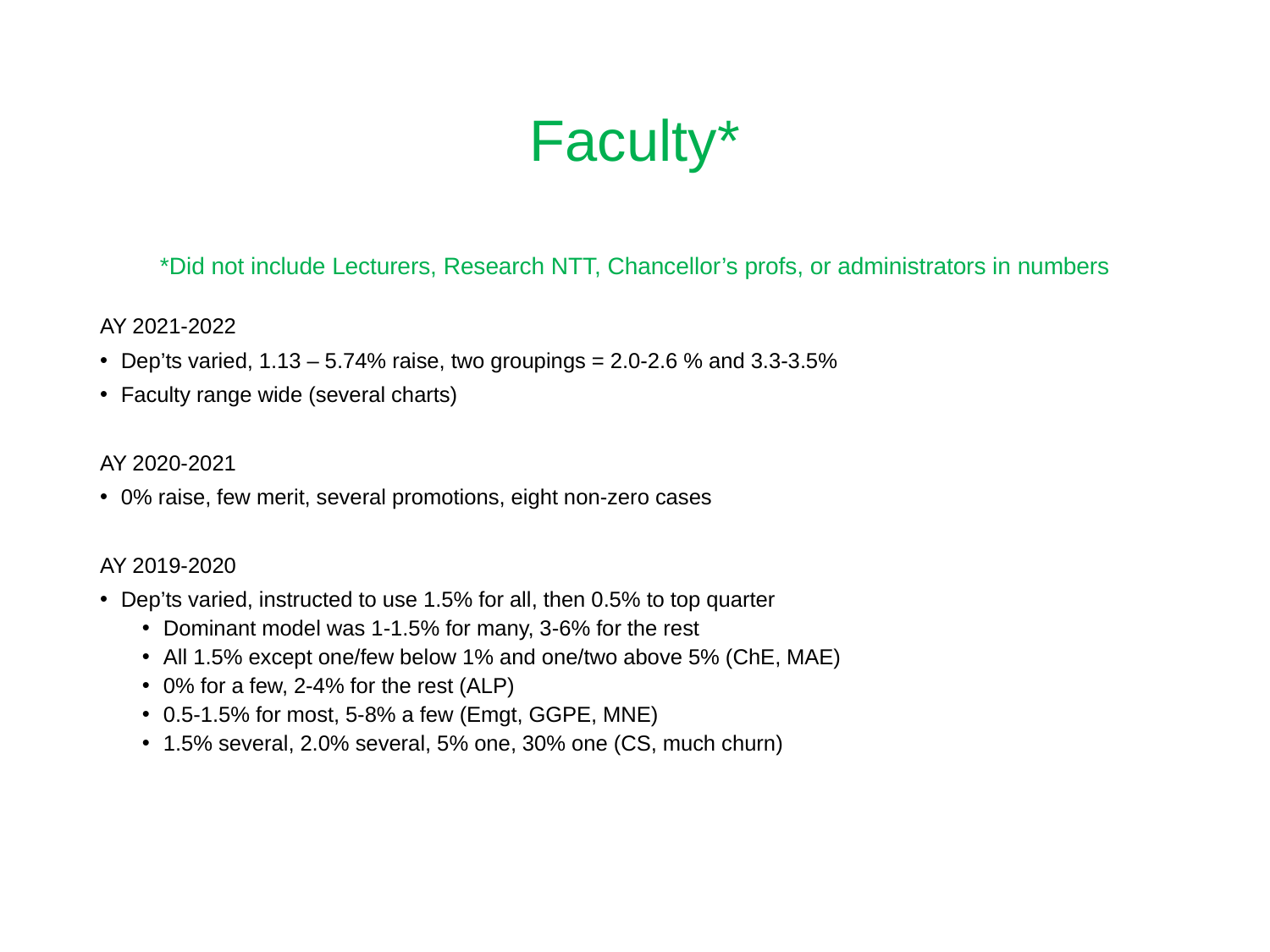

# Faculty*
*Did not include Lecturers, Research NTT, Chancellor’s profs, or administrators in numbers
AY 2021-2022
Dep’ts varied, 1.13 – 5.74% raise, two groupings = 2.0-2.6 % and 3.3-3.5%
Faculty range wide (several charts)

AY 2020-2021
0% raise, few merit, several promotions, eight non-zero cases

AY 2019-2020
Dep’ts varied, instructed to use 1.5% for all, then 0.5% to top quarter
Dominant model was 1-1.5% for many, 3-6% for the rest
All 1.5% except one/few below 1% and one/two above 5% (ChE, MAE)
0% for a few, 2-4% for the rest (ALP)
0.5-1.5% for most, 5-8% a few (Emgt, GGPE, MNE)
1.5% several, 2.0% several, 5% one, 30% one (CS, much churn)